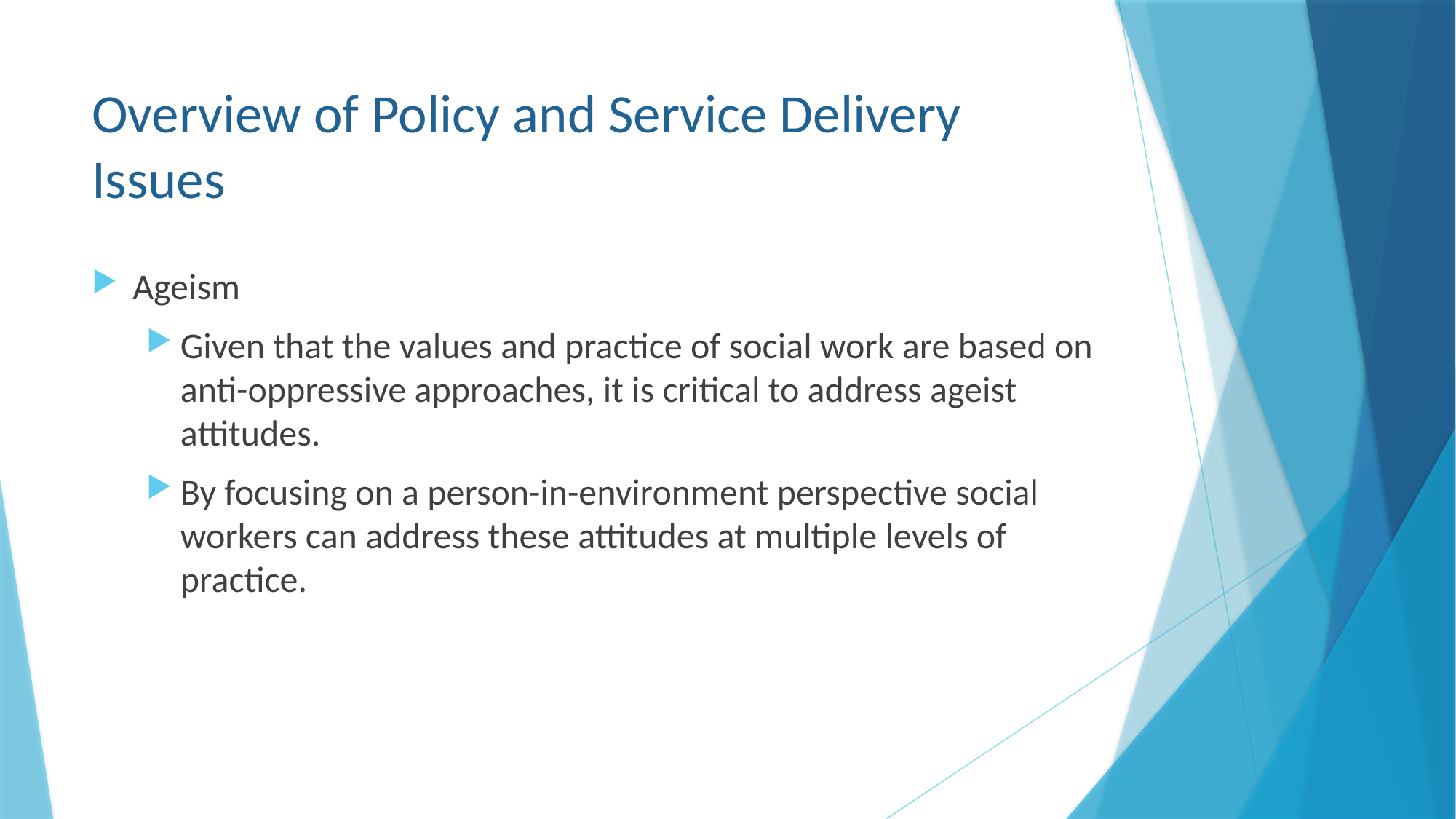

# Overview of Policy and Service Delivery Issues
Ageism
Given that the values and practice of social work are based on anti-oppressive approaches, it is critical to address ageist attitudes.
By focusing on a person-in-environment perspective social workers can address these attitudes at multiple levels of practice.